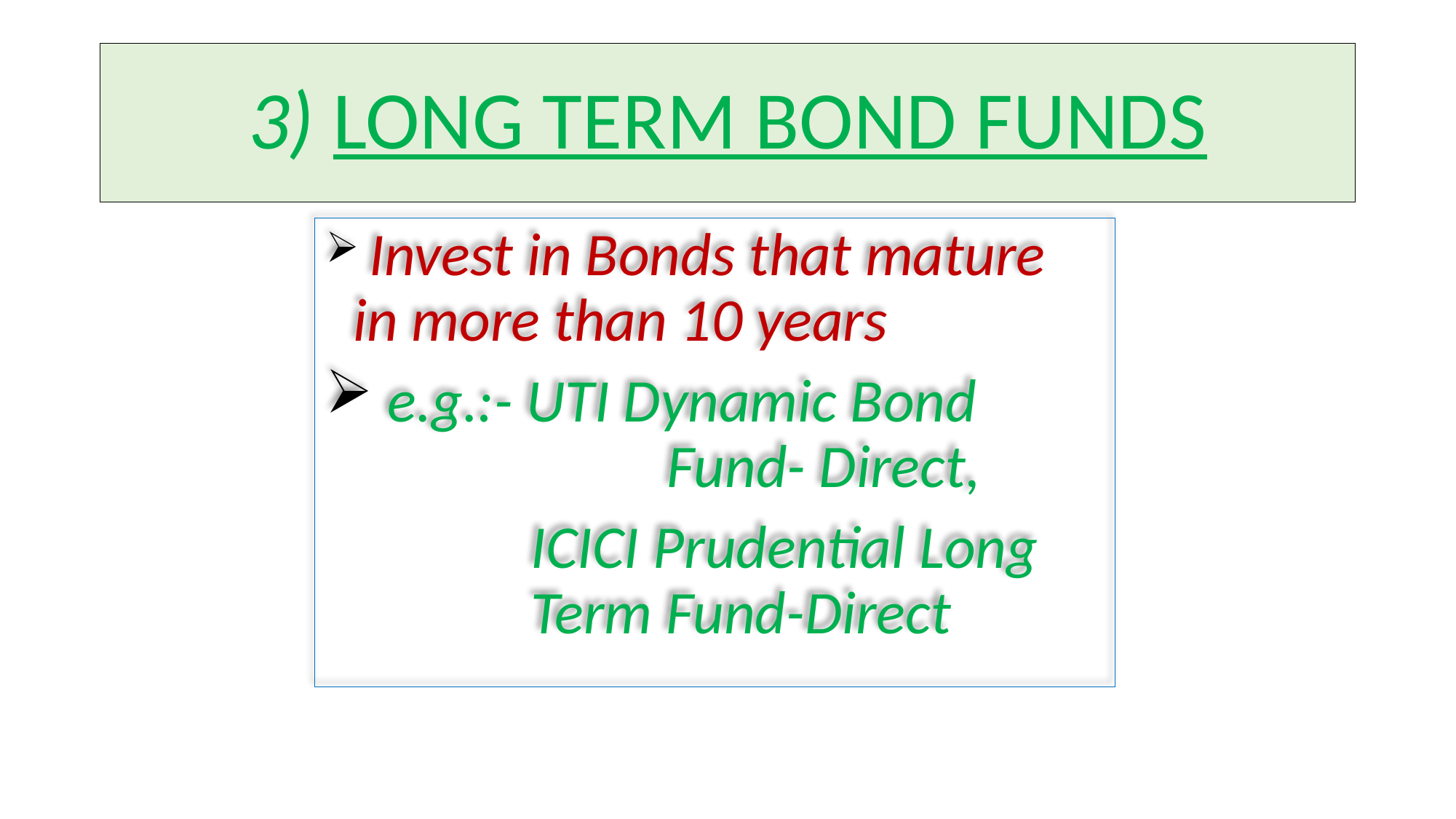

# 3) LONG TERM BOND FUNDS
 Invest in Bonds that mature in more than 10 years
 e.g.:- UTI Dynamic Bond     	  	       Fund- Direct,
	       ICICI Prudential Long 	  	       Term Fund-Direct